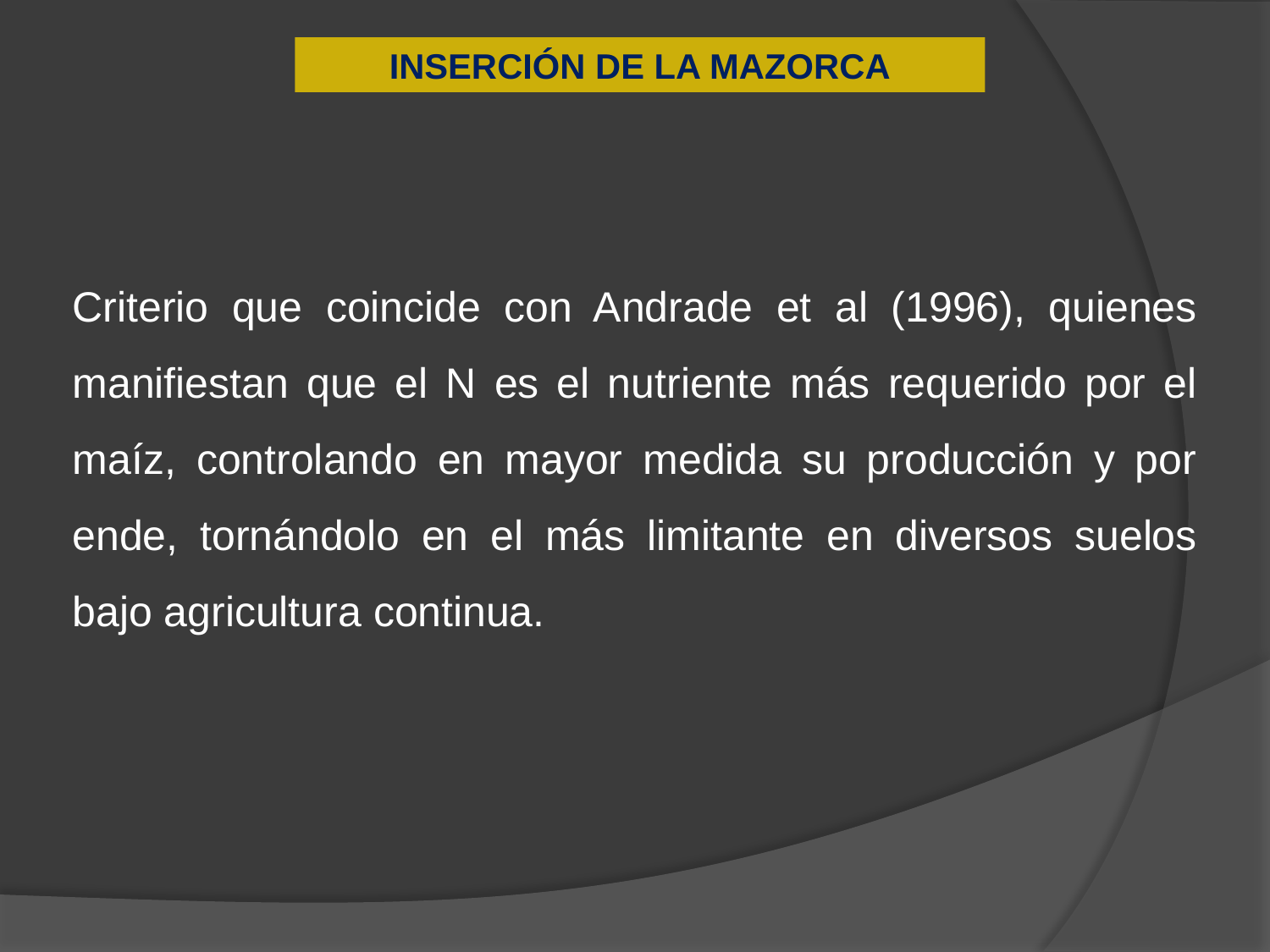

INSERCIÓN DE LA MAZORCA
Criterio que coincide con Andrade et al (1996), quienes manifiestan que el N es el nutriente más requerido por el maíz, controlando en mayor medida su producción y por ende, tornándolo en el más limitante en diversos suelos bajo agricultura continua.